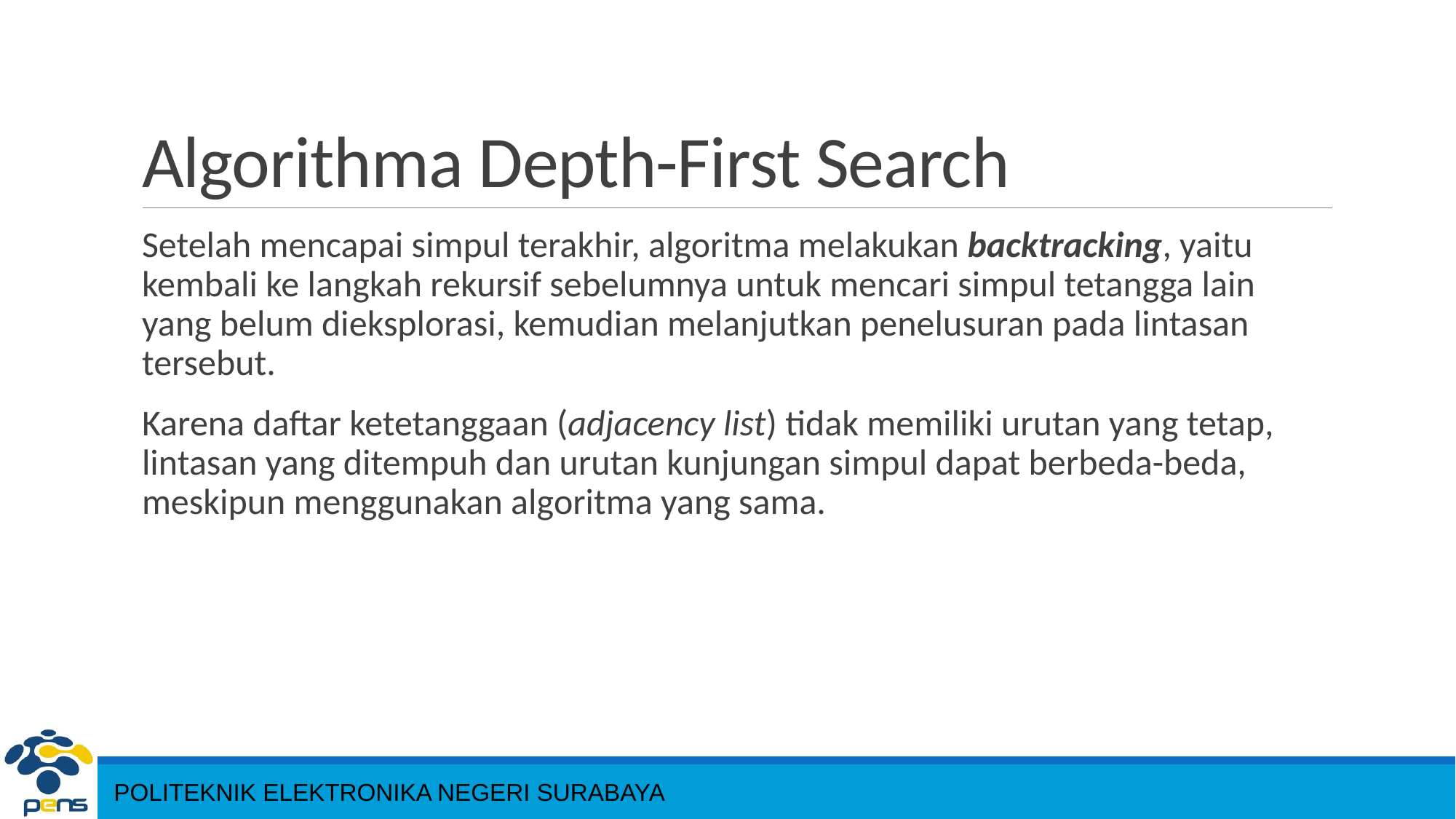

# Algorithma Depth-First Search
Setelah mencapai simpul terakhir, algoritma melakukan backtracking, yaitu kembali ke langkah rekursif sebelumnya untuk mencari simpul tetangga lain yang belum dieksplorasi, kemudian melanjutkan penelusuran pada lintasan tersebut.
Karena daftar ketetanggaan (adjacency list) tidak memiliki urutan yang tetap, lintasan yang ditempuh dan urutan kunjungan simpul dapat berbeda-beda, meskipun menggunakan algoritma yang sama.